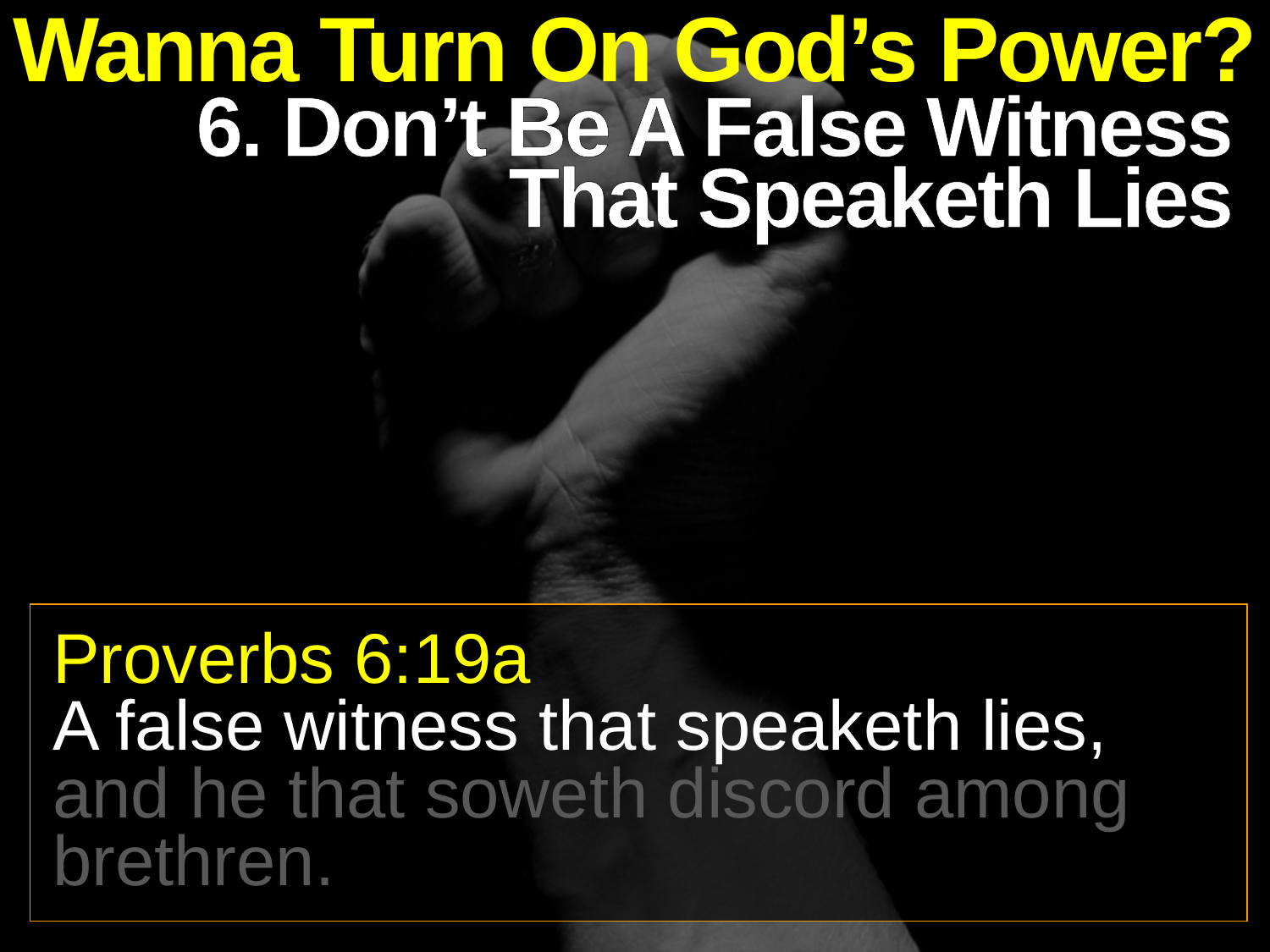

Wanna Turn On God’s Power?
6. Don’t Be A False Witness
That Speaketh Lies

Proverbs 6:19a
A false witness that speaketh lies, and he that soweth discord among brethren.